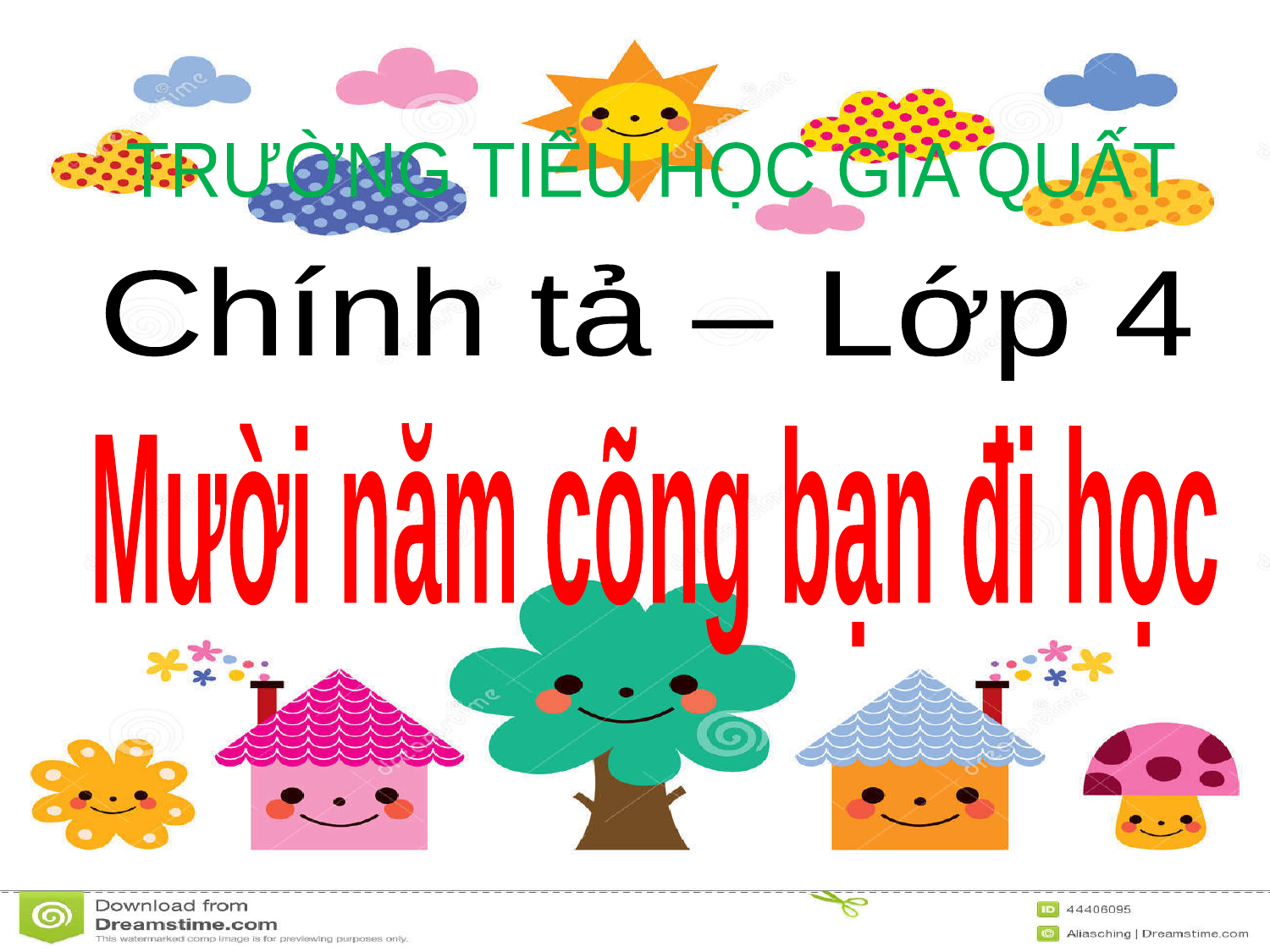

TRƯỜNG TIỂU HỌC GIA QUẤT
Chính tả – Lớp 4
Mười năm cõng bạn đi học